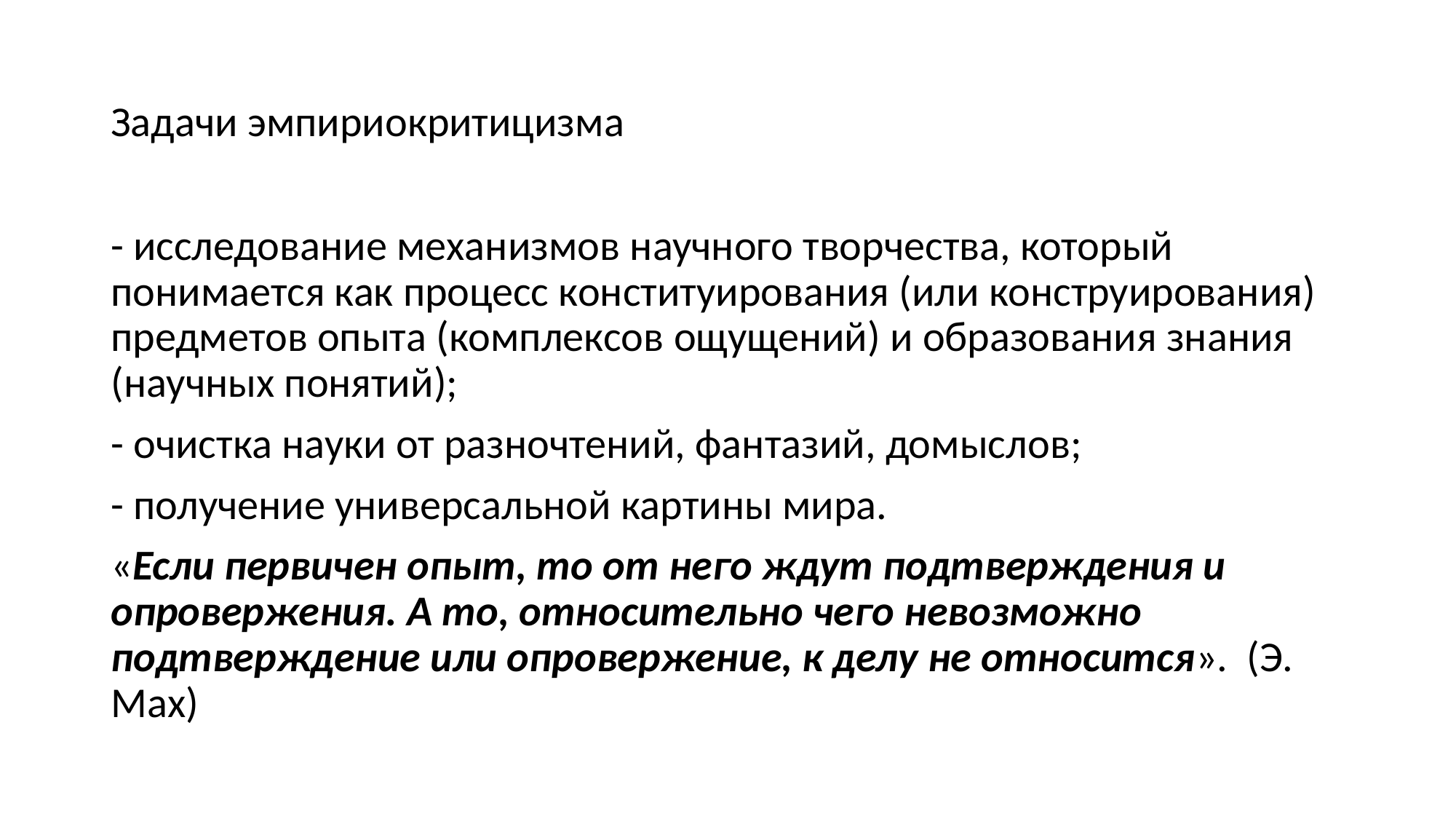

# Задачи эмпириокритицизма
- исследование механизмов научного творчества, который понимается как процесс конституирования (или конструирования) предметов опыта (комплексов ощущений) и образования знания (научных понятий);
- очистка науки от разночтений, фантазий, домыслов;
- получение универсальной картины мира.
«Если первичен опыт, то от него ждут подтверждения и опровержения. А то, относительно чего невозможно подтверждение или опровержение, к делу не относится».  (Э. Мах)